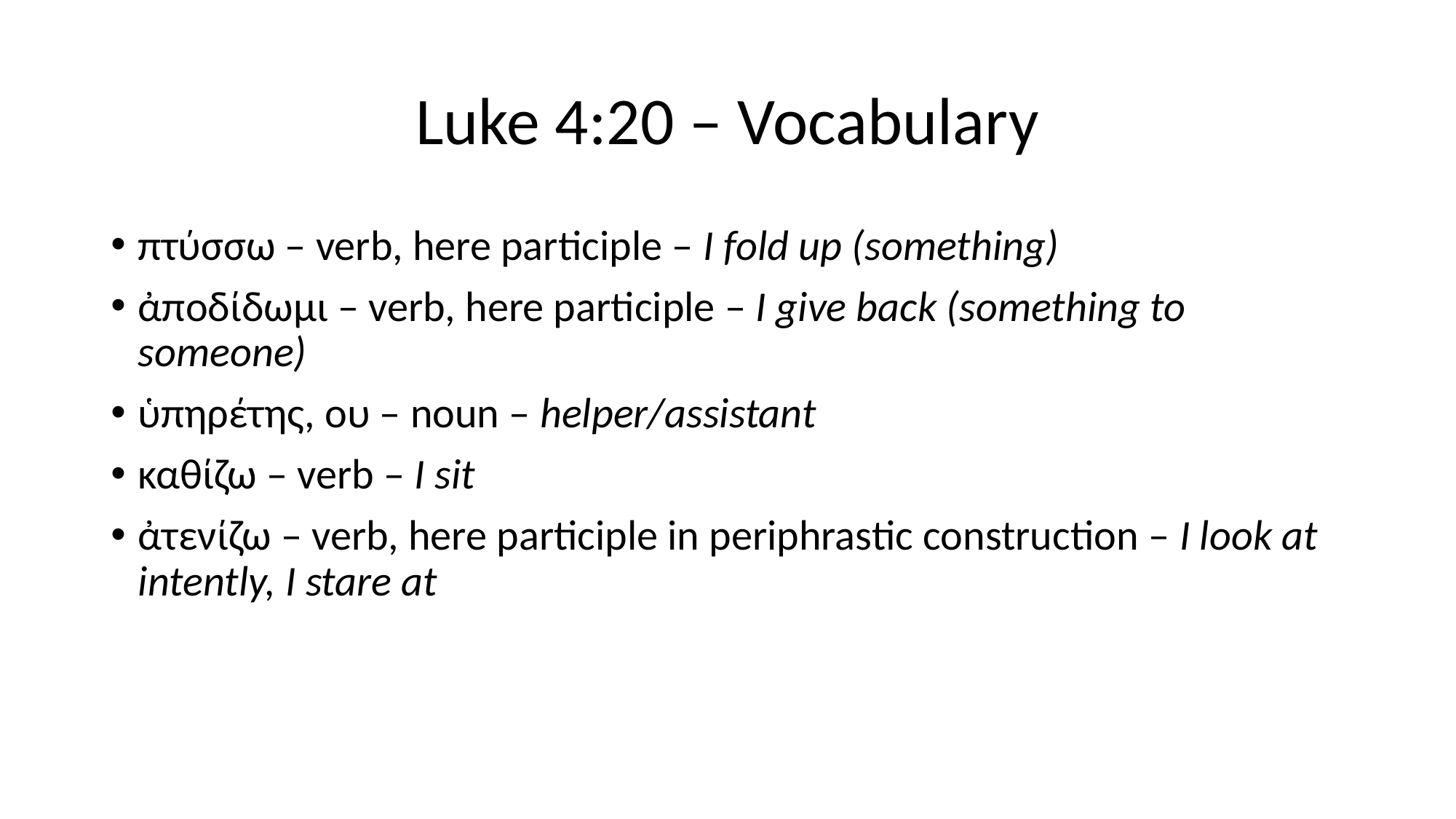

# Luke 4:20 – Vocabulary
πτύσσω – verb, here participle – I fold up (something)
ἀποδίδωμι – verb, here participle – I give back (something to someone)
ὑπηρέτης, ου – noun – helper/assistant
καθίζω – verb – I sit
ἀτενίζω – verb, here participle in periphrastic construction – I look at intently, I stare at